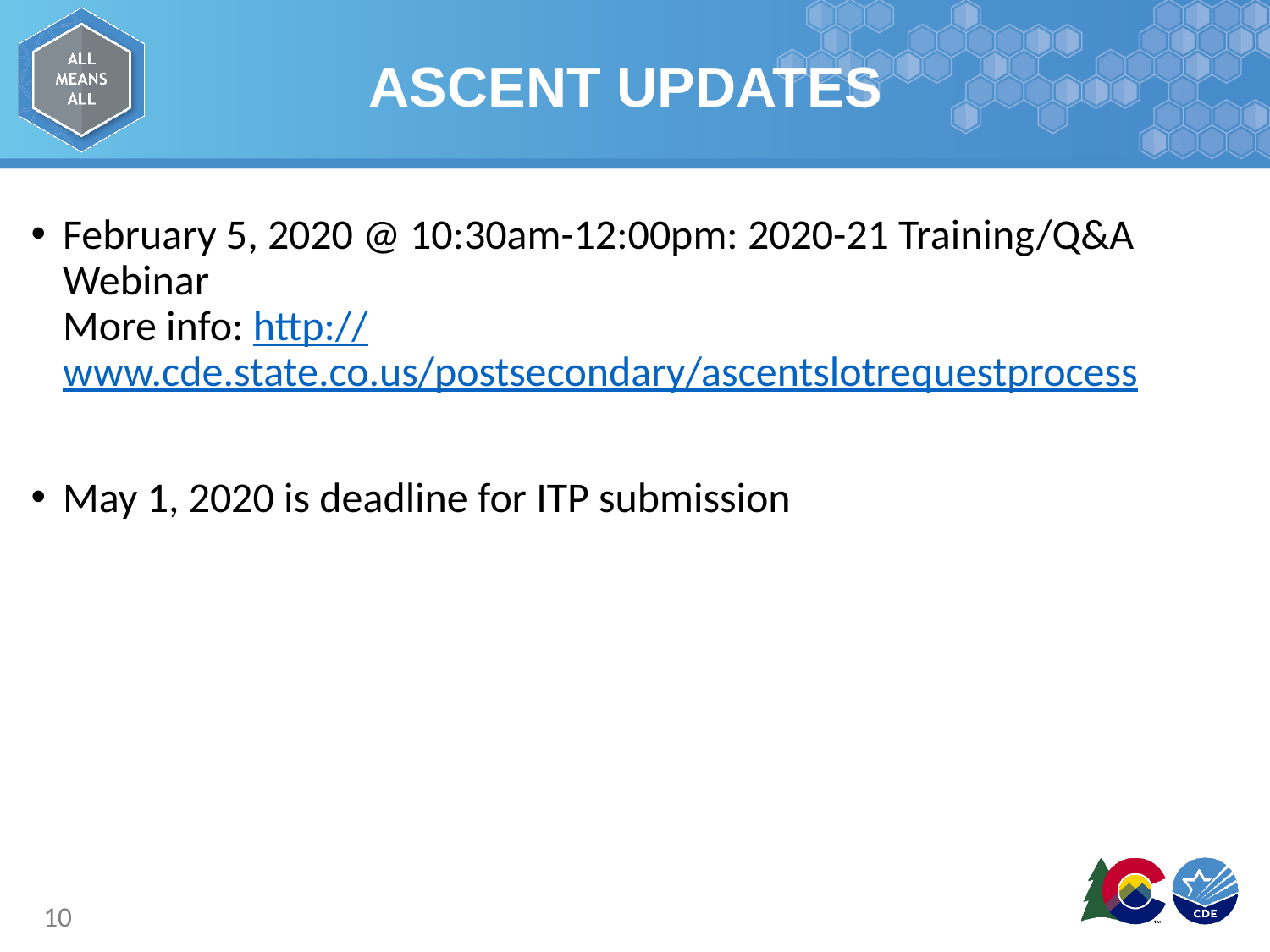

# ASCENT UPDATES
February 5, 2020 @ 10:30am-12:00pm: 2020-21 Training/Q&A Webinar
More info: http://www.cde.state.co.us/postsecondary/ascentslotrequestprocess

May 1, 2020 is deadline for ITP submission

10